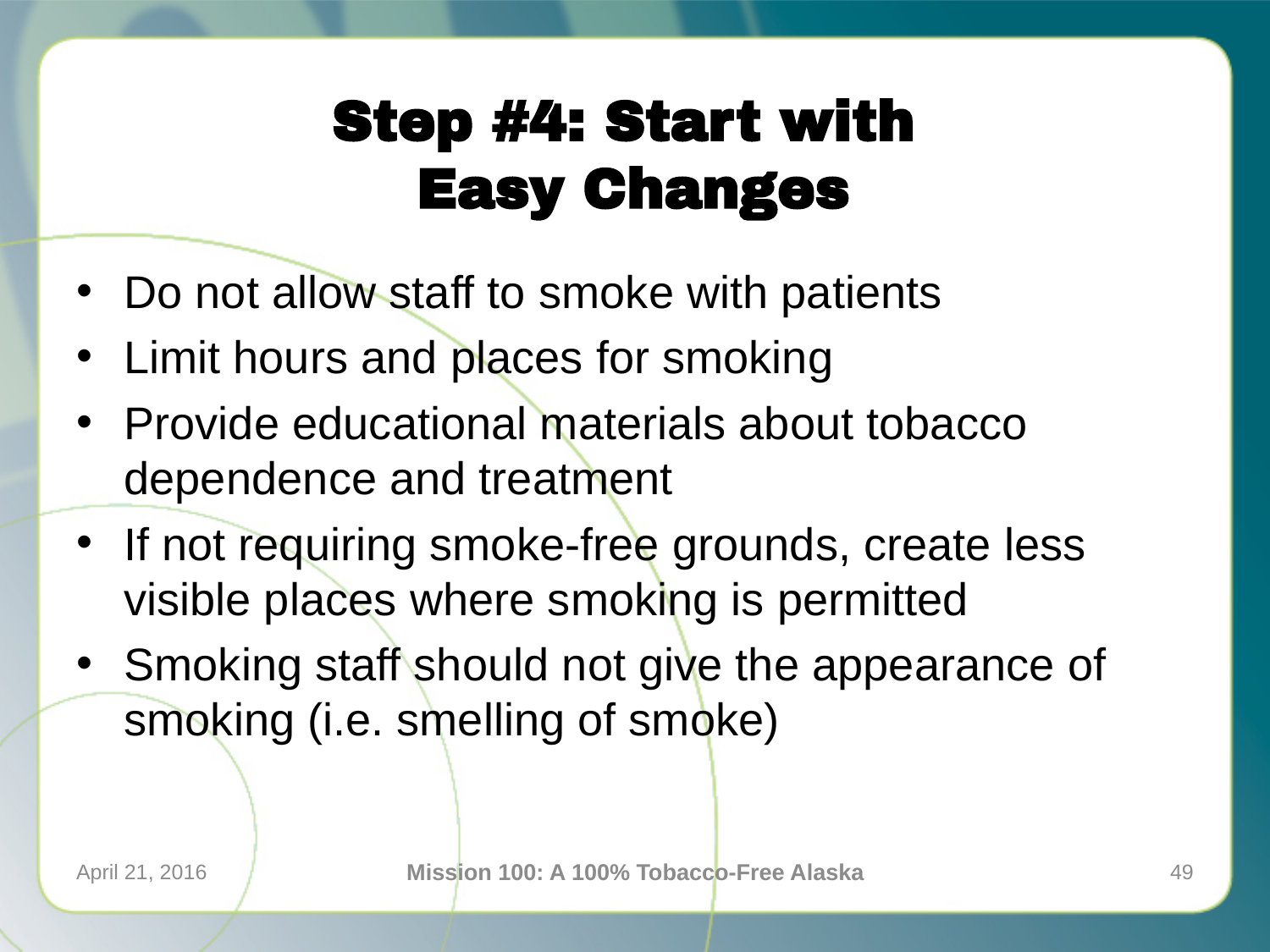

# Step #4: Start with Easy Changes
Do not allow staff to smoke with patients
Limit hours and places for smoking
Provide educational materials about tobacco dependence and treatment
If not requiring smoke-free grounds, create less visible places where smoking is permitted
Smoking staff should not give the appearance of smoking (i.e. smelling of smoke)

April 21, 2016
Mission 100: A 100% Tobacco-Free Alaska
49